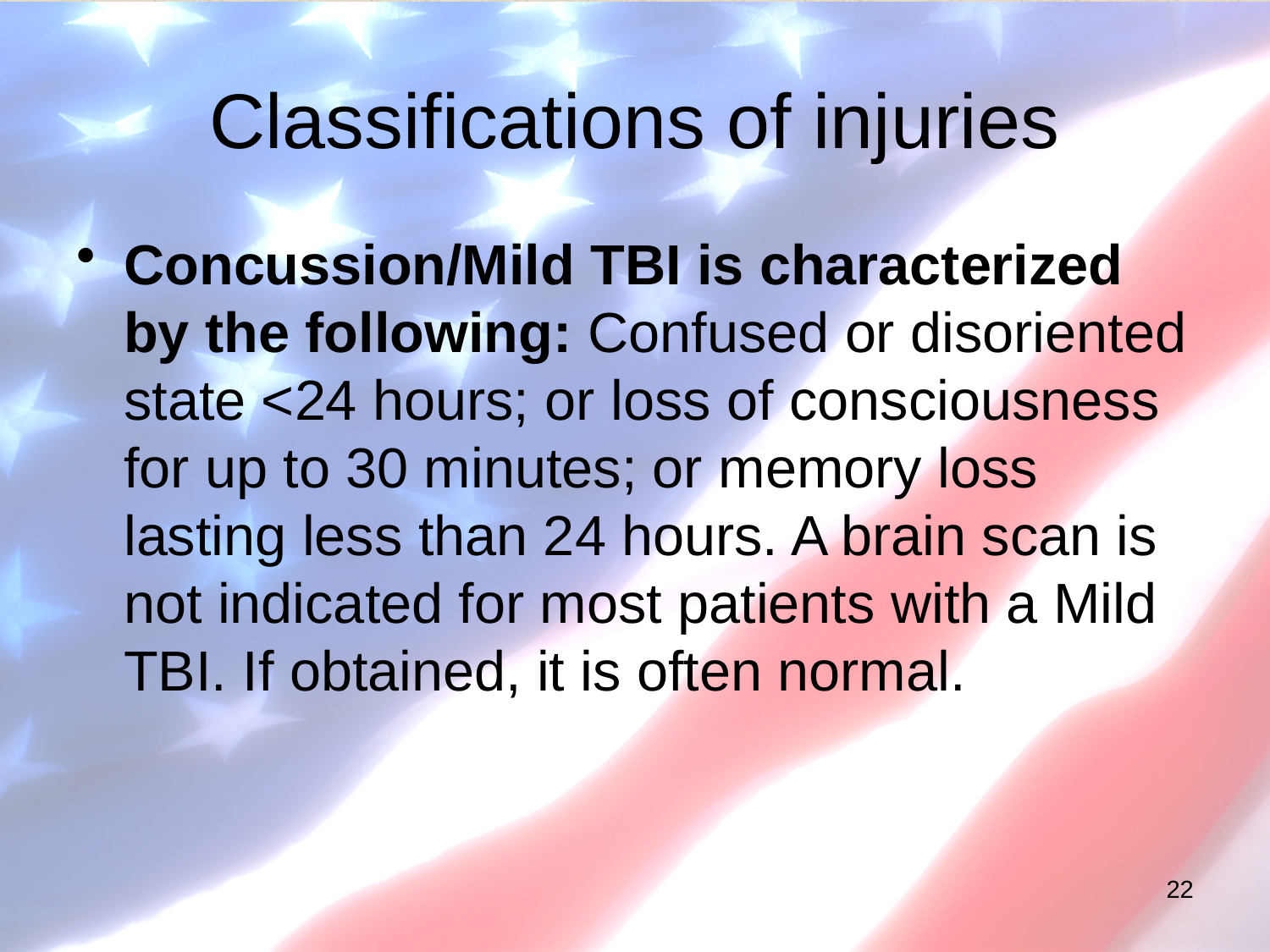

# Classifications of injuries
Concussion/Mild TBI is characterized by the following: Confused or disoriented state <24 hours; or loss of consciousness for up to 30 minutes; or memory loss lasting less than 24 hours. A brain scan is not indicated for most patients with a Mild TBI. If obtained, it is often normal.
22